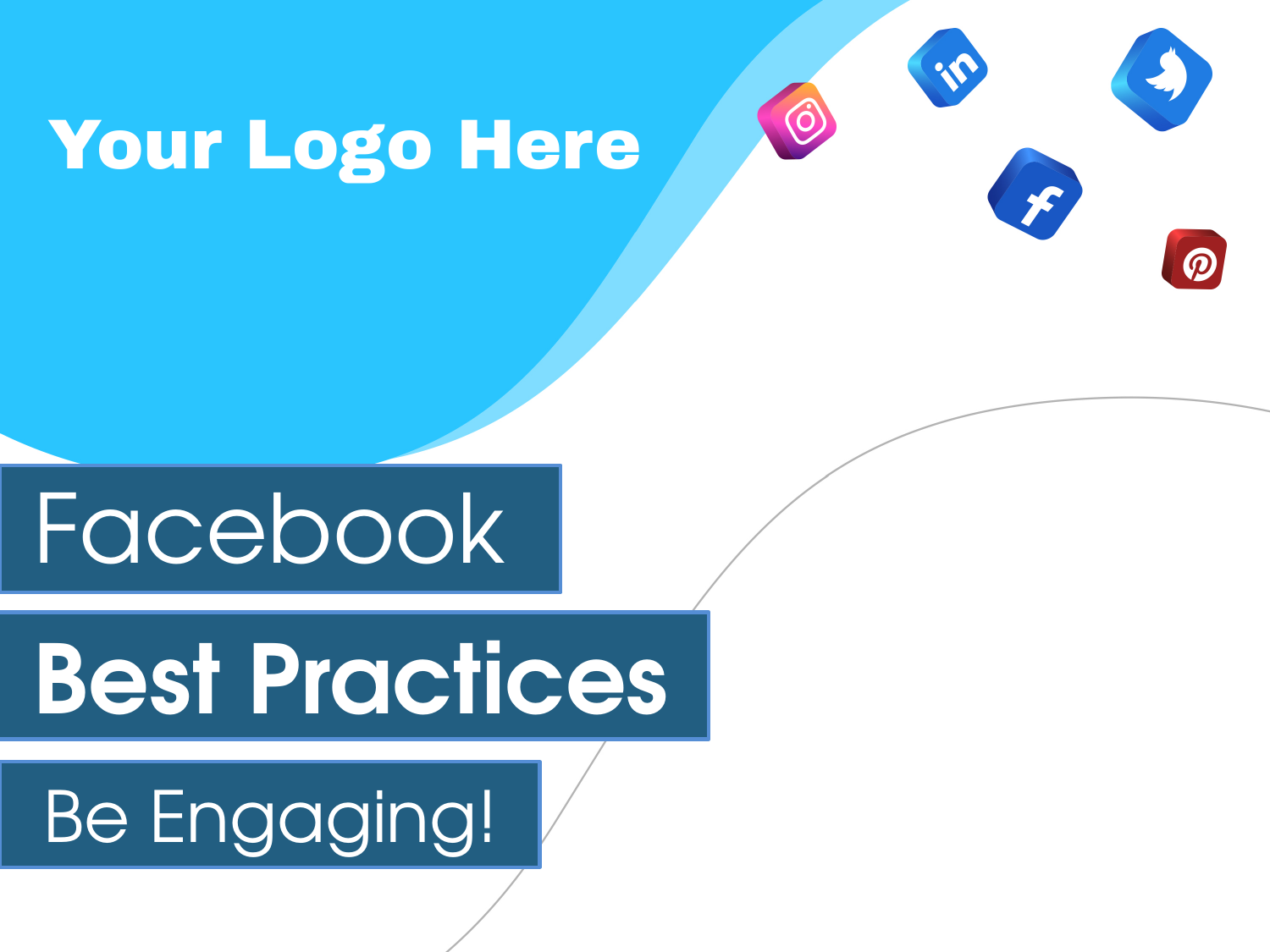

Your Logo Here
Facebook

Best Practices

Be Engaging!